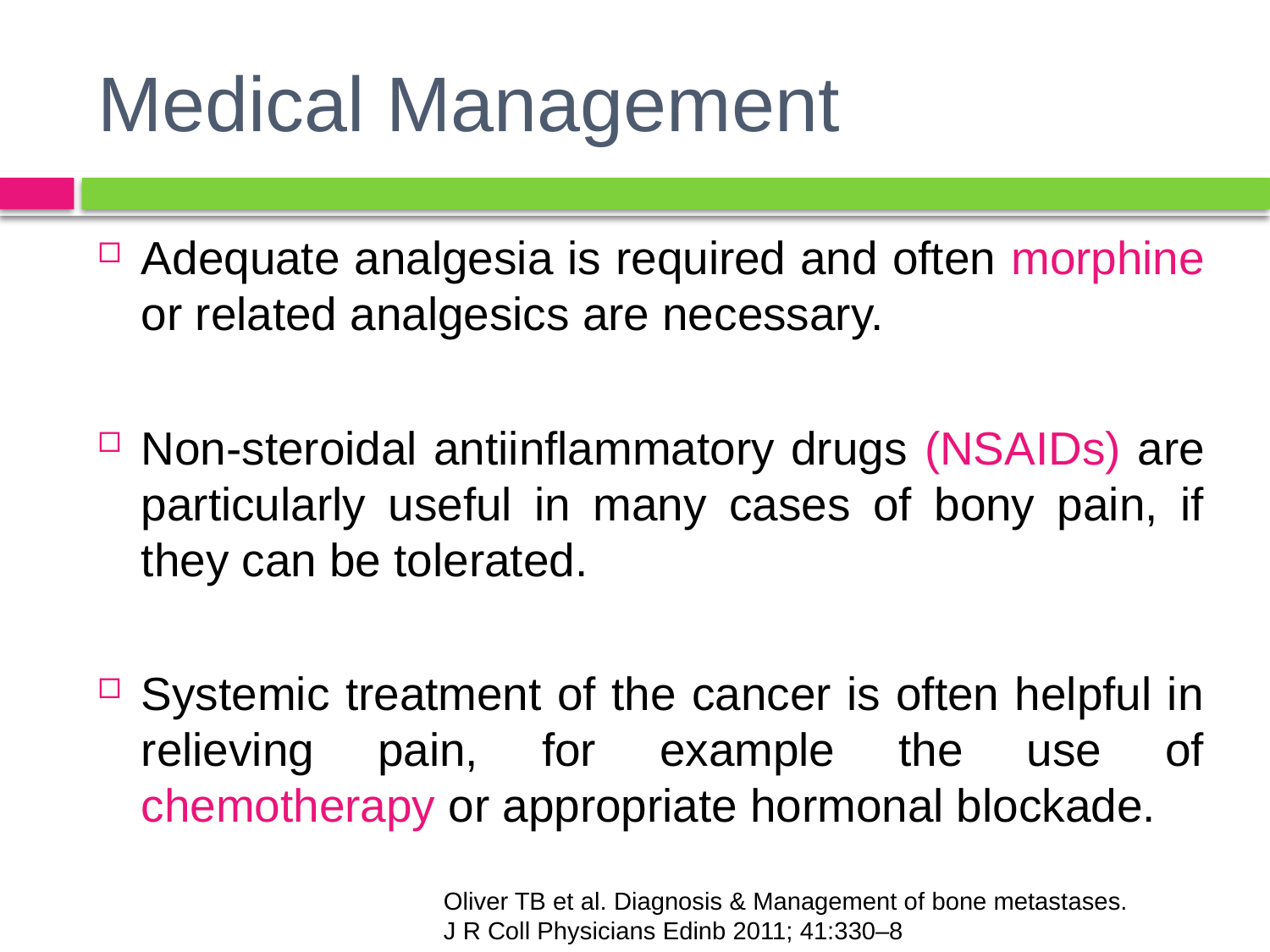

# Medical Management
Adequate analgesia is required and often morphine or related analgesics are necessary.

Non-steroidal antiinflammatory drugs (NSAIDs) are particularly useful in many cases of bony pain, if they can be tolerated.

Systemic treatment of the cancer is often helpful in relieving pain, for example the use of chemotherapy or appropriate hormonal blockade.
Oliver TB et al. Diagnosis & Management of bone metastases.
J R Coll Physicians Edinb 2011; 41:330–8